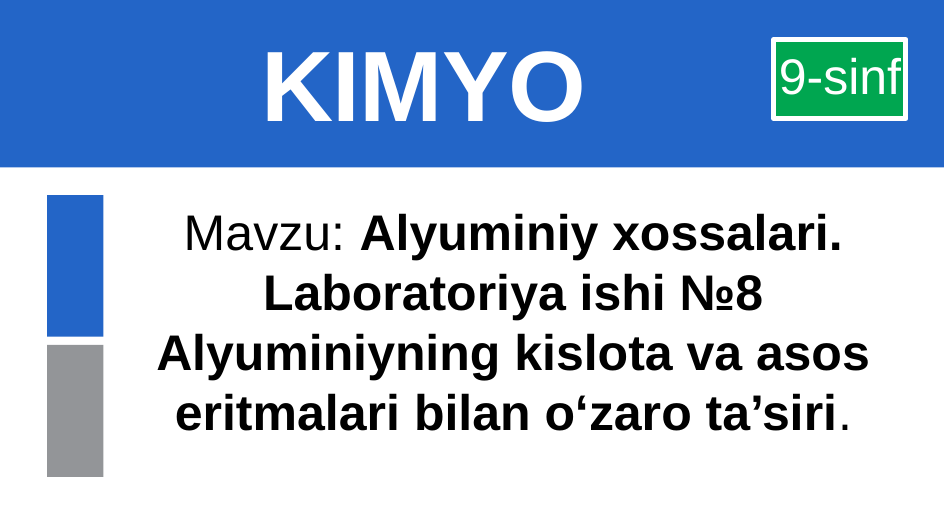

# KIMYO

 9-sinf

Mavzu: Alyuminiy xossalari. Laboratoriya ishi №8 Alyuminiyning kislota va asos eritmalari bilan o‘zaro ta’siri.